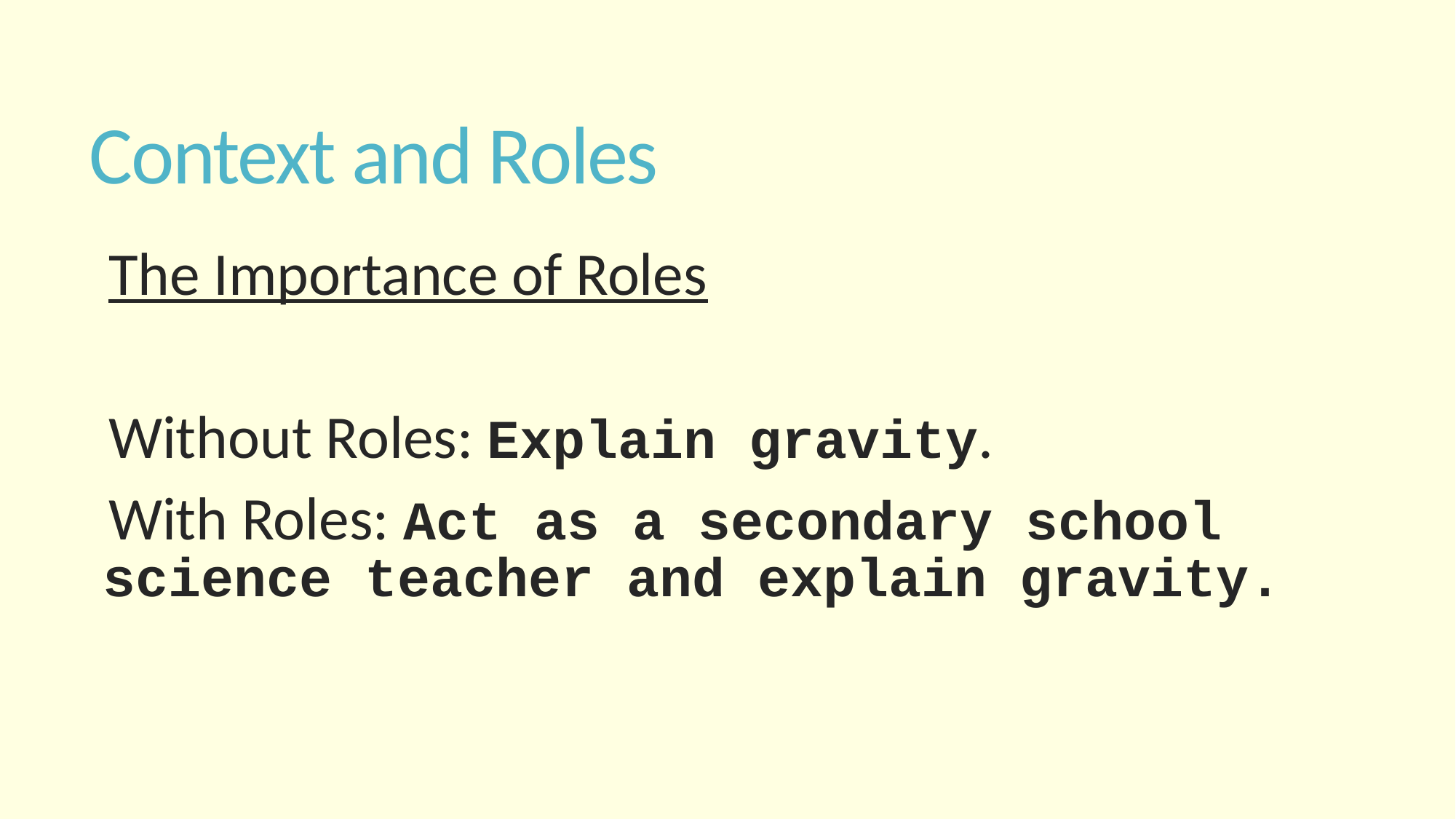

# Context and Roles
The Importance of Roles

Without Roles: Explain gravity.
With Roles: Act as a secondary school science teacher and explain gravity.